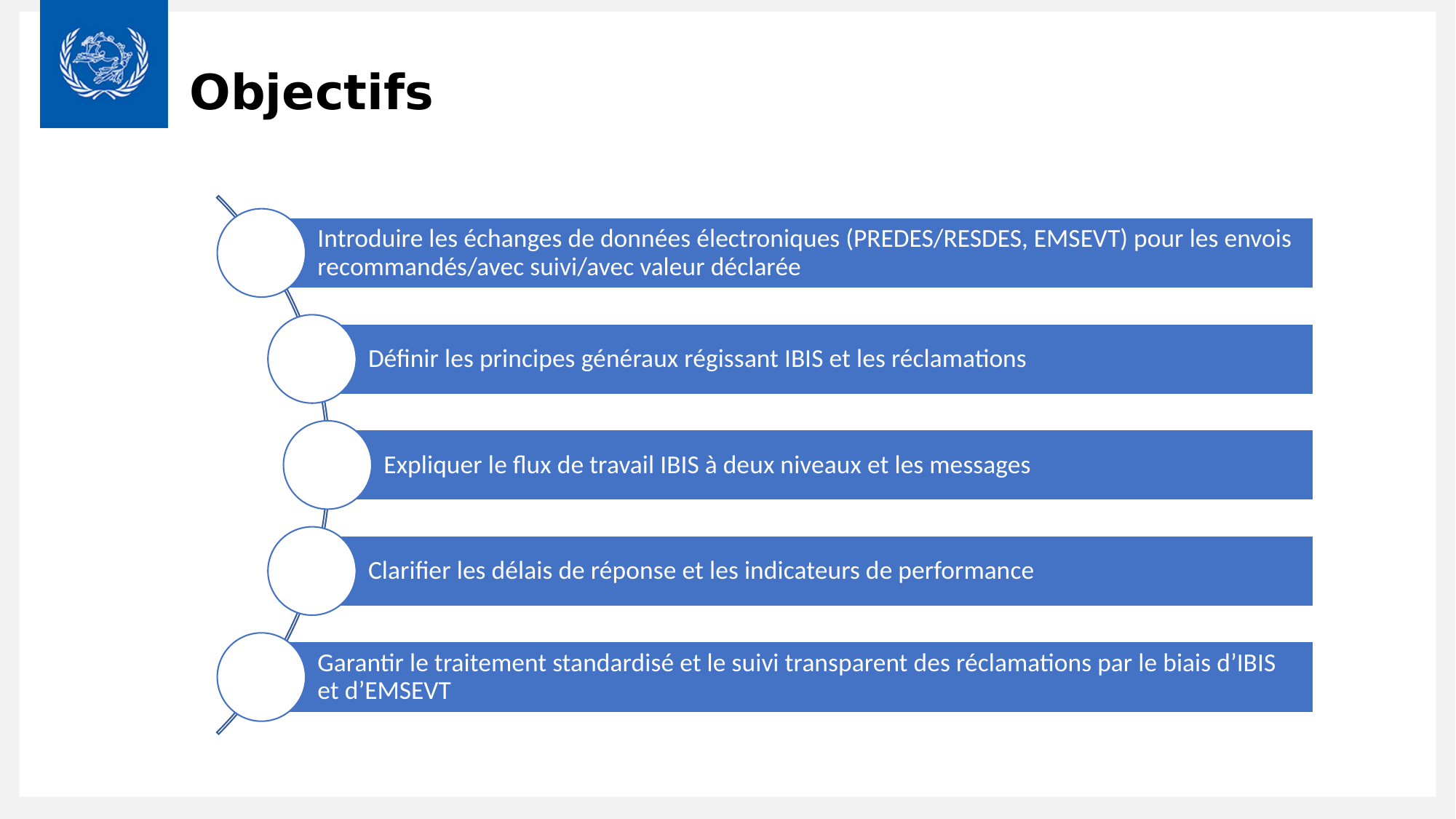

# Objectifs
Introduire les échanges de données électroniques (PREDES/RESDES, EMSEVT) pour les envois recommandés/avec suivi/avec valeur déclarée
Définir les principes généraux régissant IBIS et les réclamations
Expliquer le flux de travail IBIS à deux niveaux et les messages
Clarifier les délais de réponse et les indicateurs de performance
Garantir le traitement standardisé et le suivi transparent des réclamations par le biais d’IBIS
et d’EMSEVT